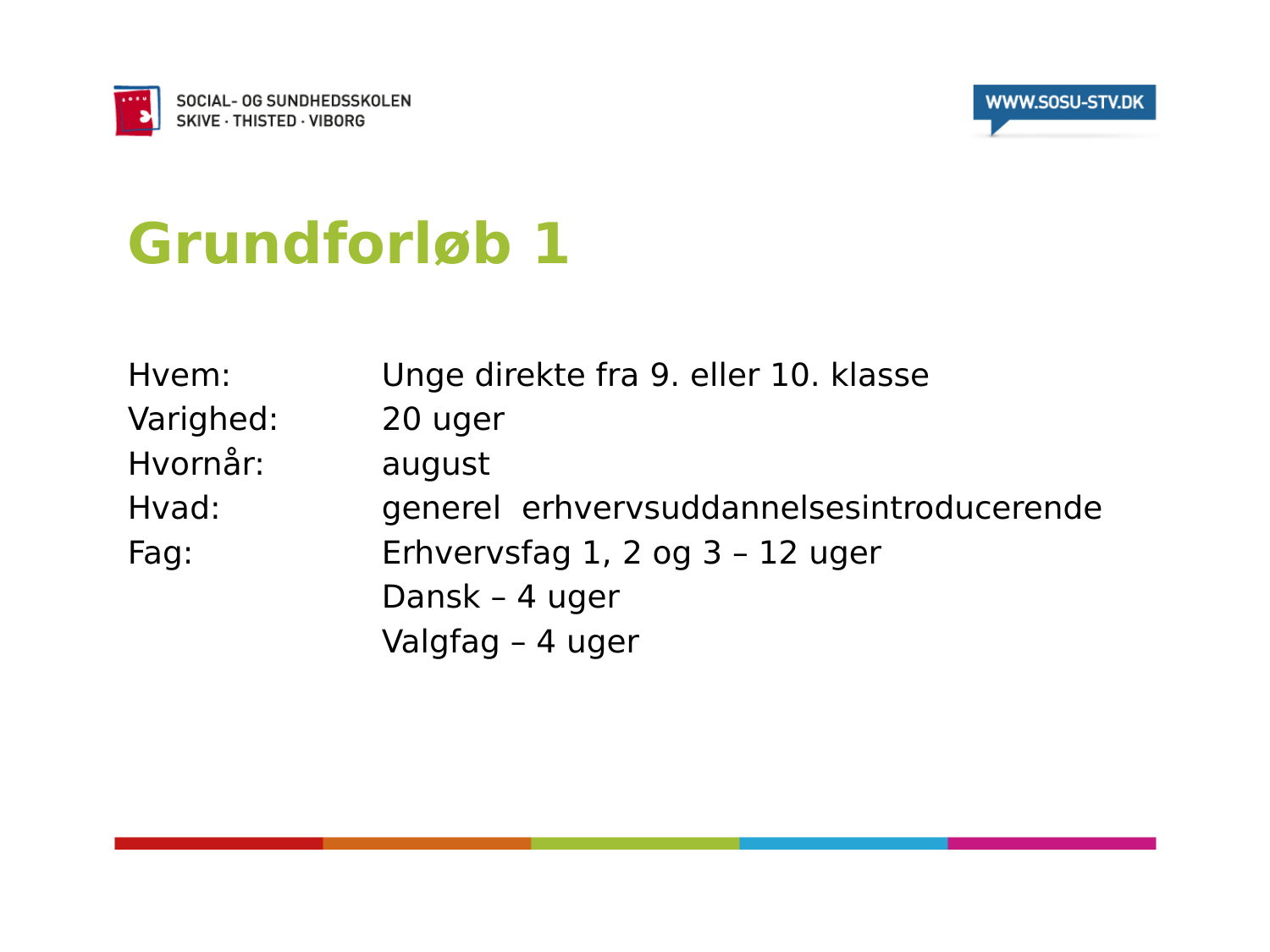

# Grundforløb 1

Hvem:		Unge direkte fra 9. eller 10. klasse
Varighed:	20 uger
Hvornår:	august
Hvad: 		generel  erhvervsuddannelsesintroducerende
Fag:		Erhvervsfag 1, 2 og 3 – 12 uger
		Dansk – 4 uger
		Valgfag – 4 uger